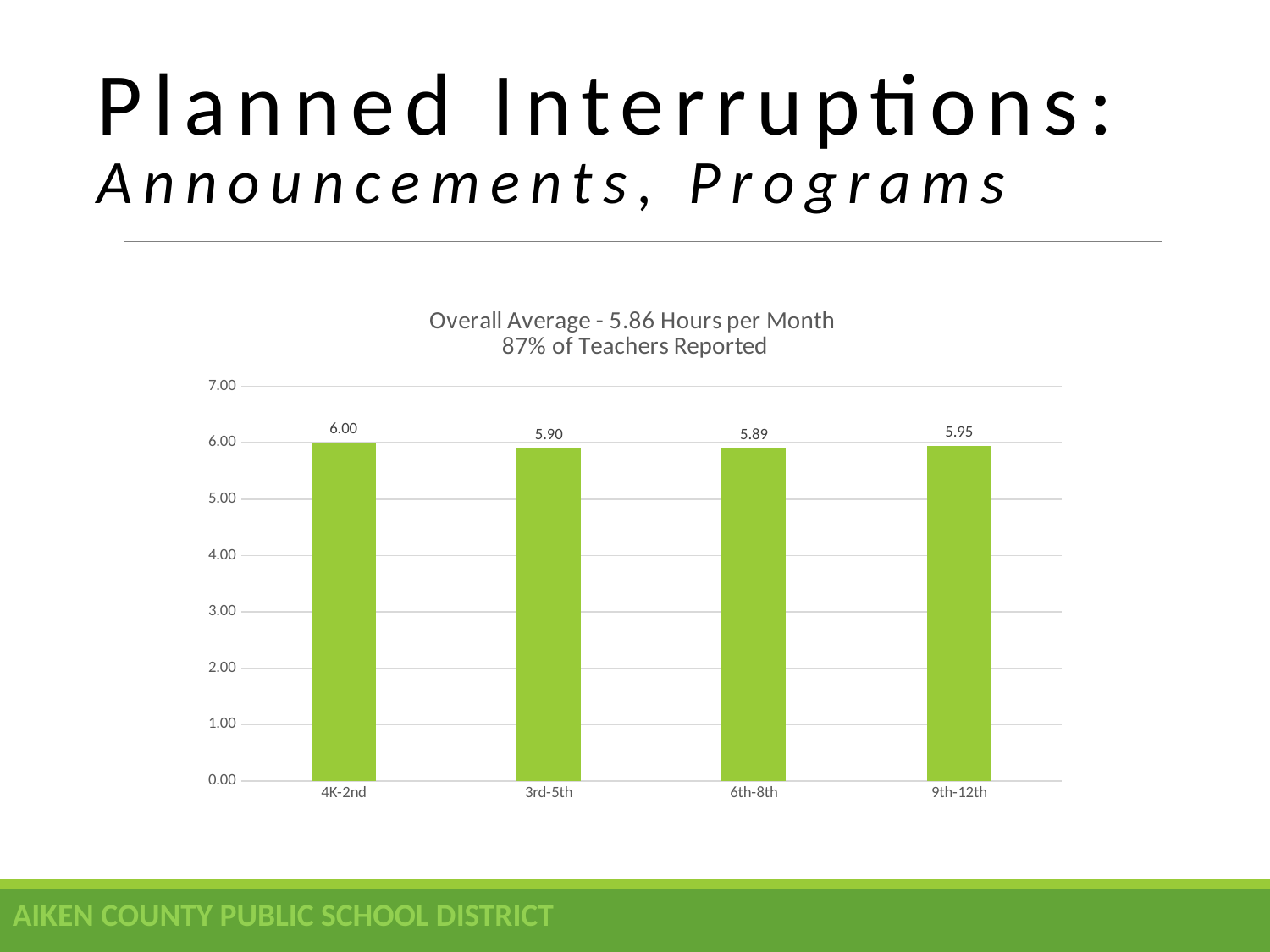

# Planned Interruptions: Announcements, Programs

### Chart: Overall Average - 5.86 Hours per Month
87% of Teachers Reported

| Category | Planned Interruptions |
|---|---|
| 4K-2nd | 6.0 |
| 3rd-5th | 5.9 |
| 6th-8th | 5.89 |
| 9th-12th | 5.95 |
AIKEN COUNTY PUBLIC SCHOOL DISTRICT